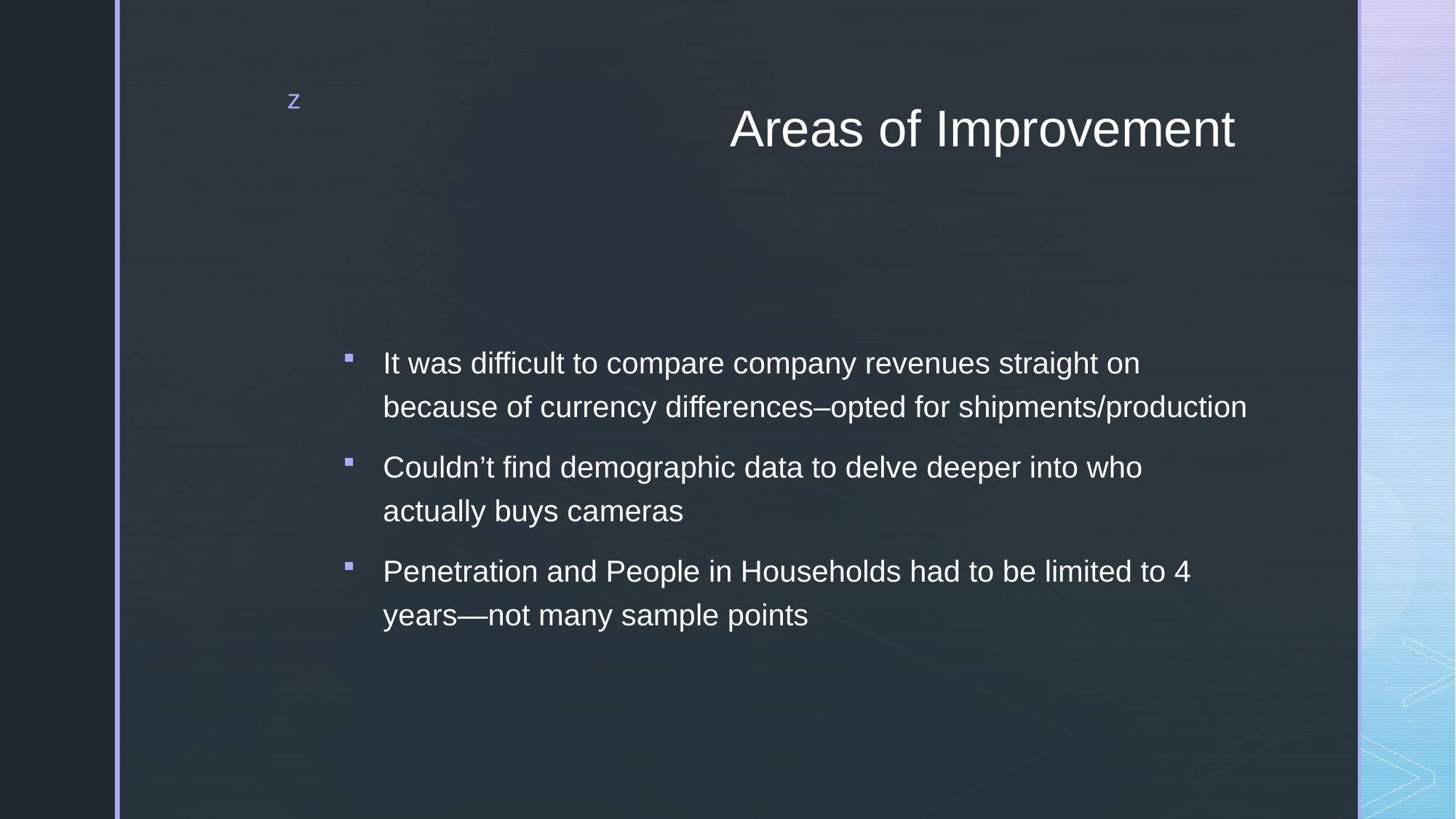

# Areas of Improvement
It was difficult to compare company revenues straight on because of currency differences–opted for shipments/production
Couldn’t find demographic data to delve deeper into who actually buys cameras
Penetration and People in Households had to be limited to 4 years—not many sample points